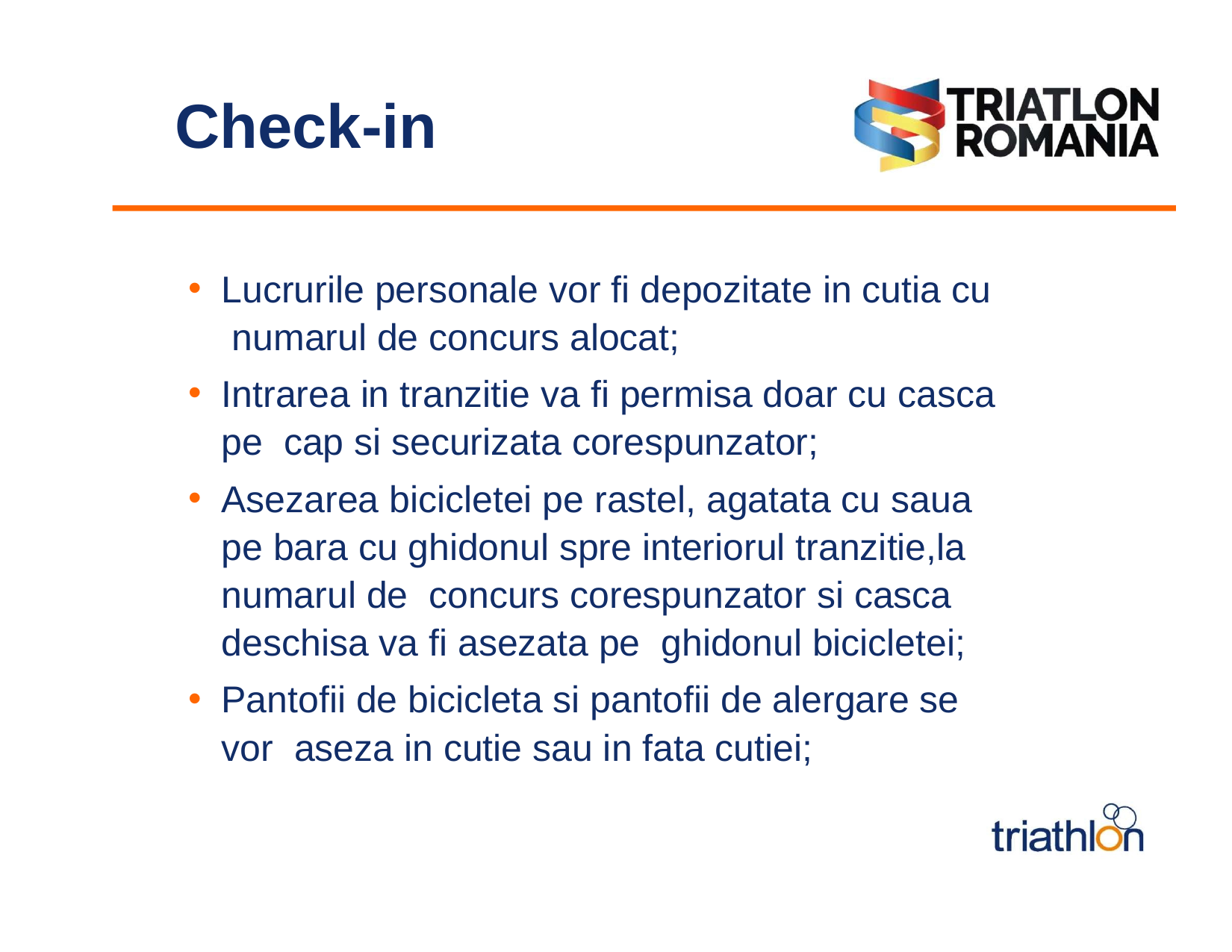

# Check-in
Lucrurile personale vor fi depozitate in cutia cu  numarul de concurs alocat;
Intrarea in tranzitie va fi permisa doar cu casca pe  cap si securizata corespunzator;
Asezarea bicicletei pe rastel, agatata cu saua pe bara cu ghidonul spre interiorul tranzitie,la numarul de  concurs corespunzator si casca deschisa va fi asezata pe  ghidonul bicicletei;
Pantofii de bicicleta si pantofii de alergare se vor  aseza in cutie sau in fata cutiei;